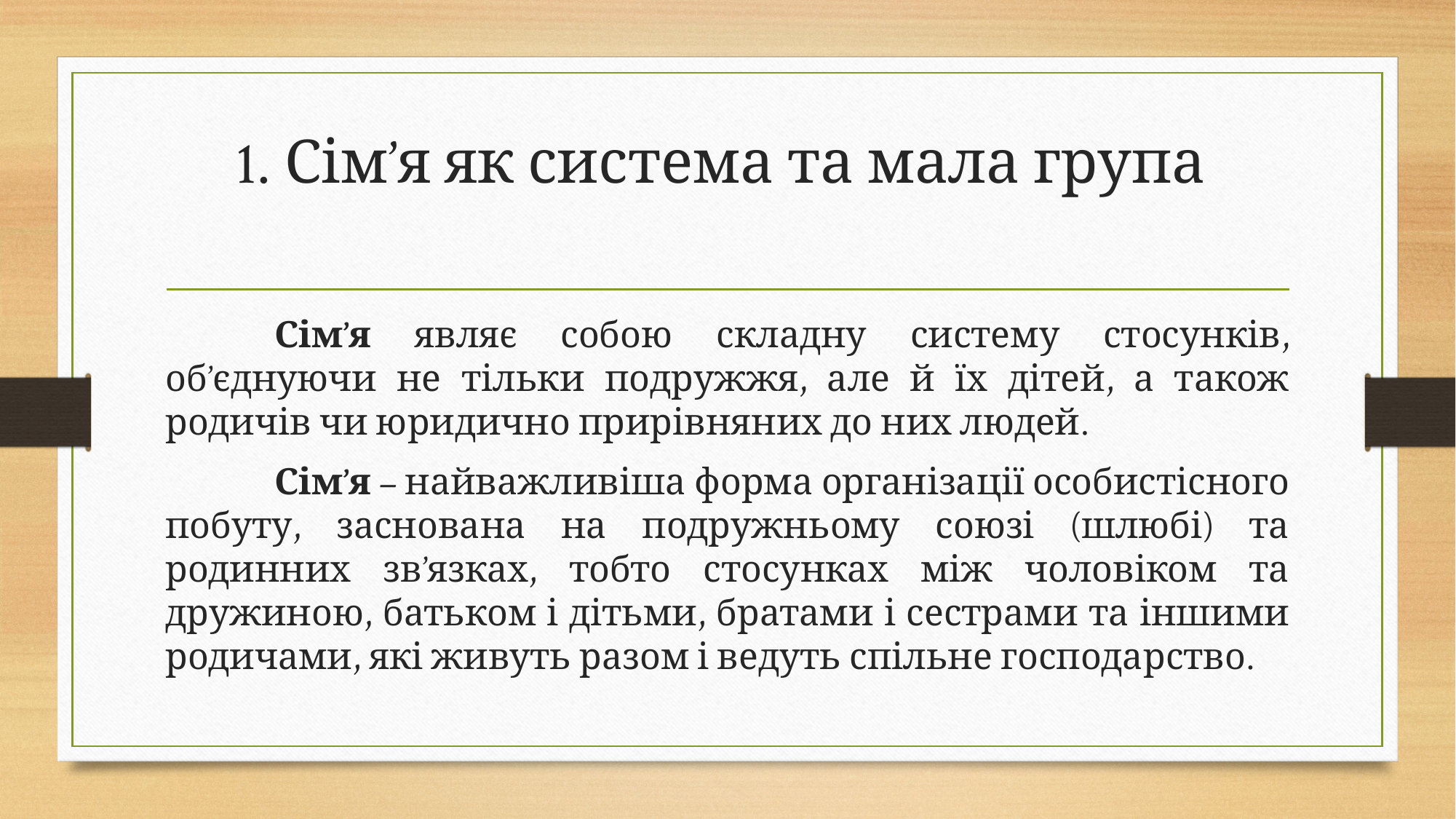

# 1. Сім’я як система та мала група
	Сім’я являє собою складну систему стосунків, об’єднуючи не тільки подружжя, але й їх дітей, а також родичів чи юридично прирівняних до них людей.
	Сім’я – найважливіша форма організації особистісного побуту, заснована на подружньому союзі (шлюбі) та родинних зв’язках, тобто стосунках між чоловіком та дружиною, батьком і дітьми, братами і сестрами та іншими родичами, які живуть разом і ведуть спільне господарство.